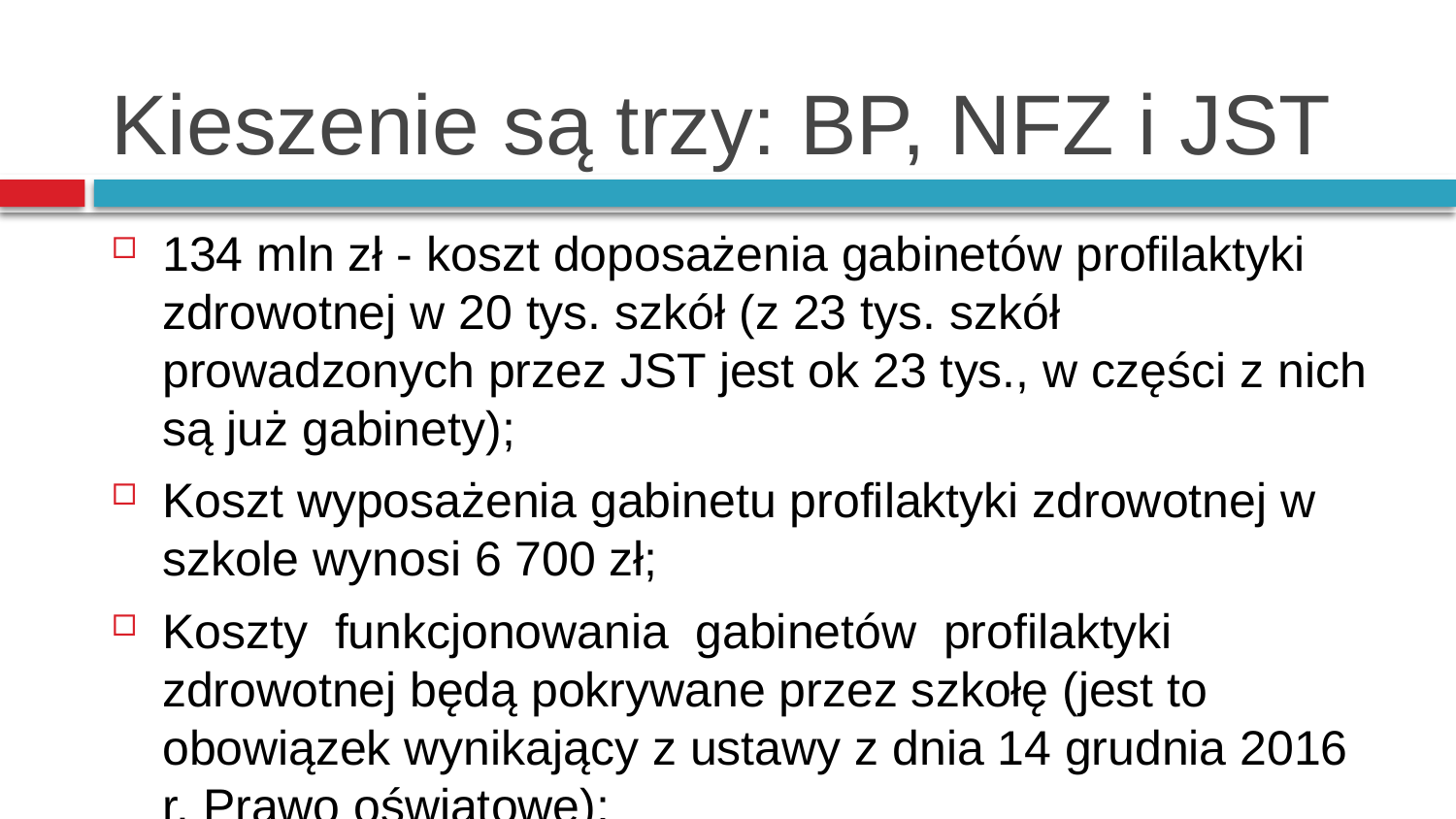

# Kieszenie są trzy: BP, NFZ i JST
134 mln zł - koszt doposażenia gabinetów profilaktyki zdrowotnej w 20 tys. szkół (z 23 tys. szkół prowadzonych przez JST jest ok 23 tys., w części z nich są już gabinety);
Koszt wyposażenia gabinetu profilaktyki zdrowotnej w szkole wynosi 6 700 zł;
Koszty  funkcjonowania  gabinetów  profilaktyki zdrowotnej będą pokrywane przez szkołę (jest to obowiązek wynikający z ustawy z dnia 14 grudnia 2016 r. Prawo oświatowe);